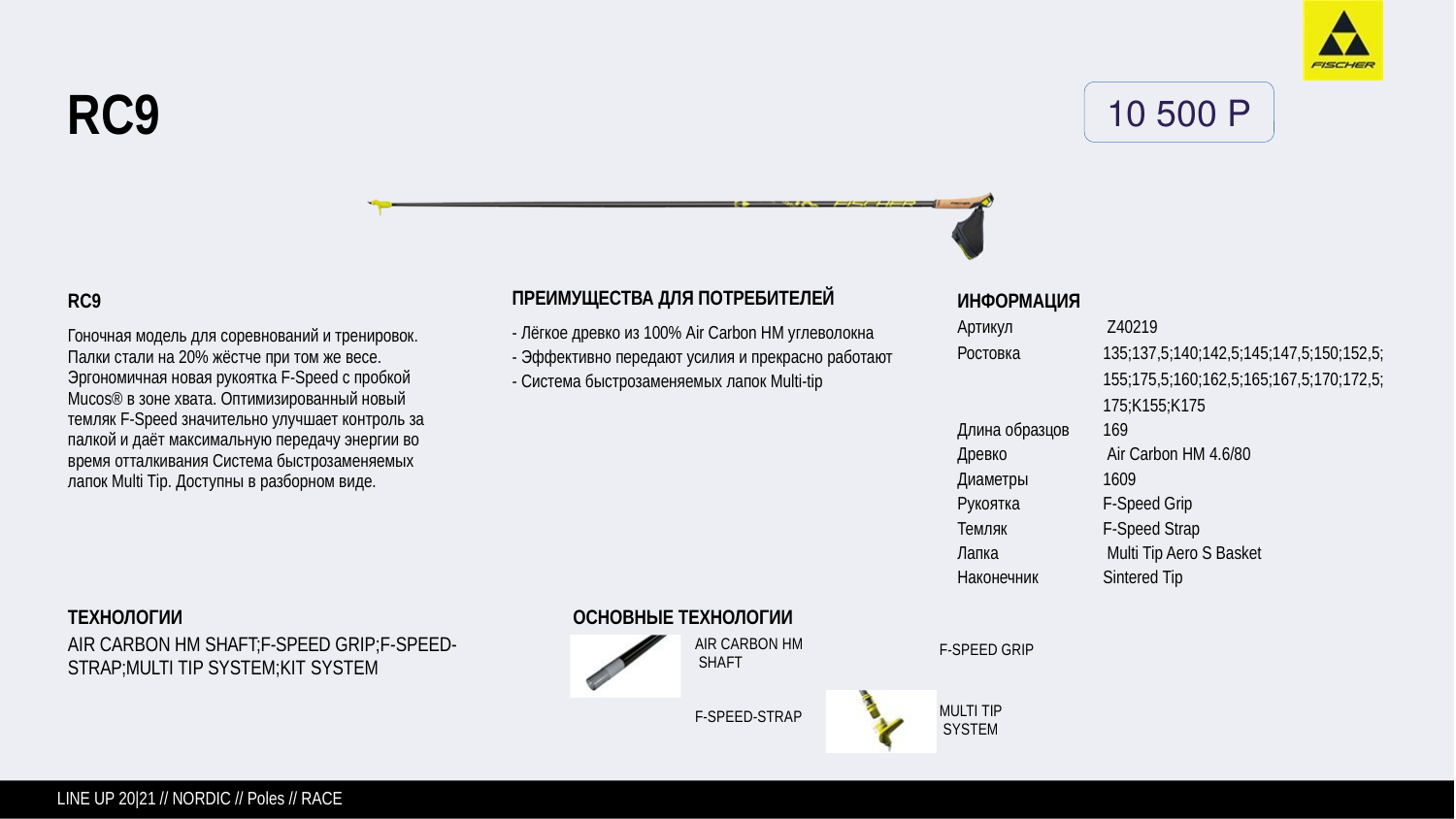

RC9
10 500 P

RC9
Гоночная модель для соревнований и тренировок. Палки стали на 20% жёстче при том же весе. Эргономичная новая рукоятка F-Speed с пробкой Mucos® в зоне хвата. Оптимизированный новый темляк F-Speed значительно улучшает контроль за палкой и даёт максимальную передачу энергии во время отталкивания Система быстрозаменяемых лапок Multi Tip. Доступны в разборном виде.
ИНФОРМАЦИЯ
Артикул 	 Z40219
Ростовка	135;137,5;140;142,5;145;147,5;150;152,5;
	155;175,5;160;162,5;165;167,5;170;172,5;
	175;K155;K175
Длина образцов 	169
Древко	 Air Carbon HM 4.6/80
Диаметры	1609
Рукоятка 	F-Speed Grip
Темляк  	F-Speed Strap
Лапка	 Multi Tip Aero S Basket
Наконечник	Sintered Tip
# ПРЕИМУЩЕСТВА ДЛЯ ПОТРЕБИТЕЛЕЙ
- Лёгкое древко из 100% Air Carbon HM углеволокна
- Эффективно передают усилия и прекрасно работают
- Система быстрозаменяемых лапок Multi-tip
ОСНОВНЫЕ ТЕХНОЛОГИИ
AIR CARBON HM  SHAFT
ТЕХНОЛОГИИ
AIR CARBON HM SHAFT;F-SPEED GRIP;F-SPEED-  STRAP;MULTI TIP SYSTEM;KIT SYSTEM

F-SPEED GRIP

MULTI TIP  SYSTEM
F-SPEED-STRAP

LINE UP 20|21 // NORDIC // Poles // RACE